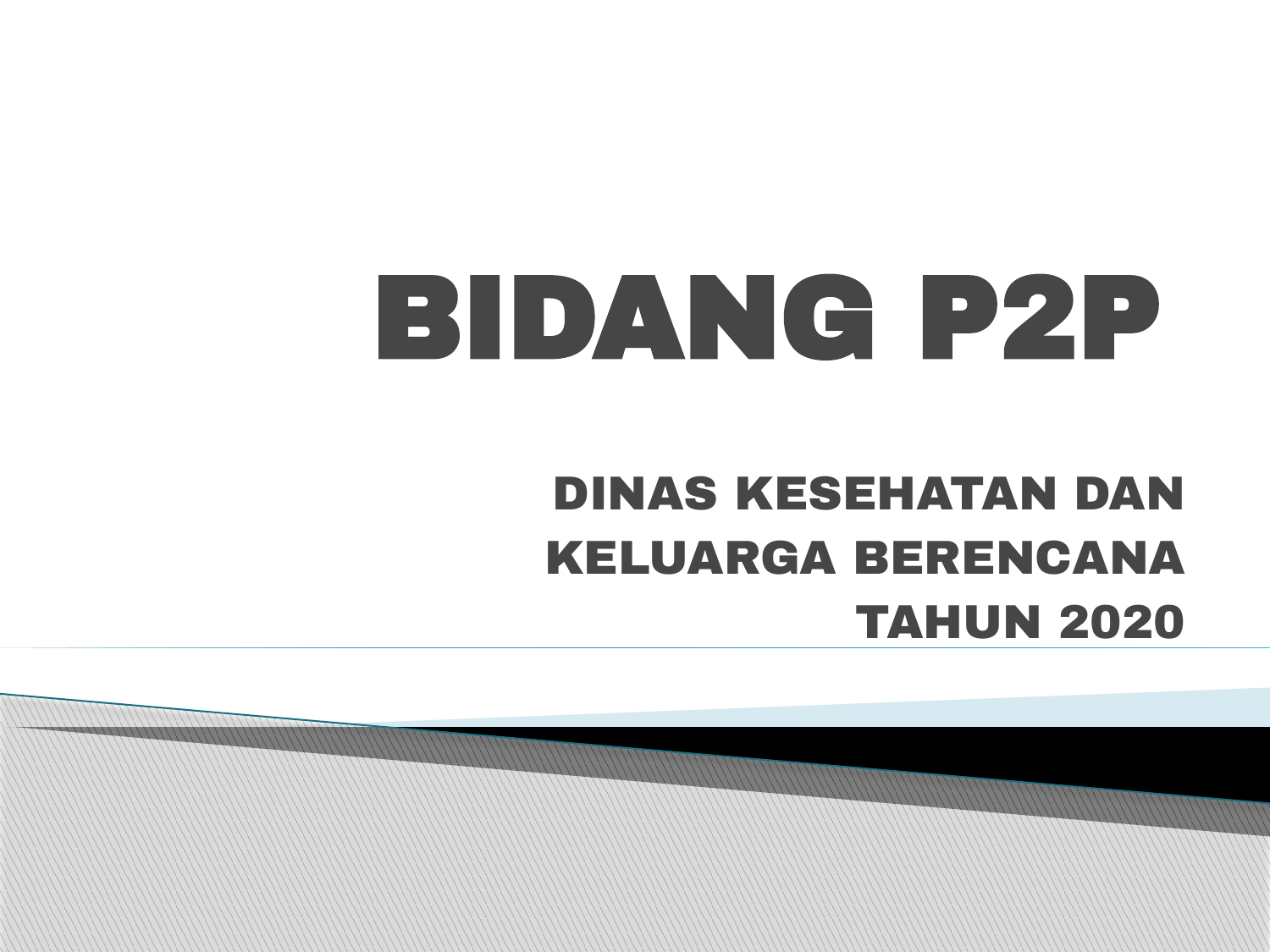

# BIDANG P2P
DINAS KESEHATAN DAN
 KELUARGA BERENCANA
TAHUN 2020